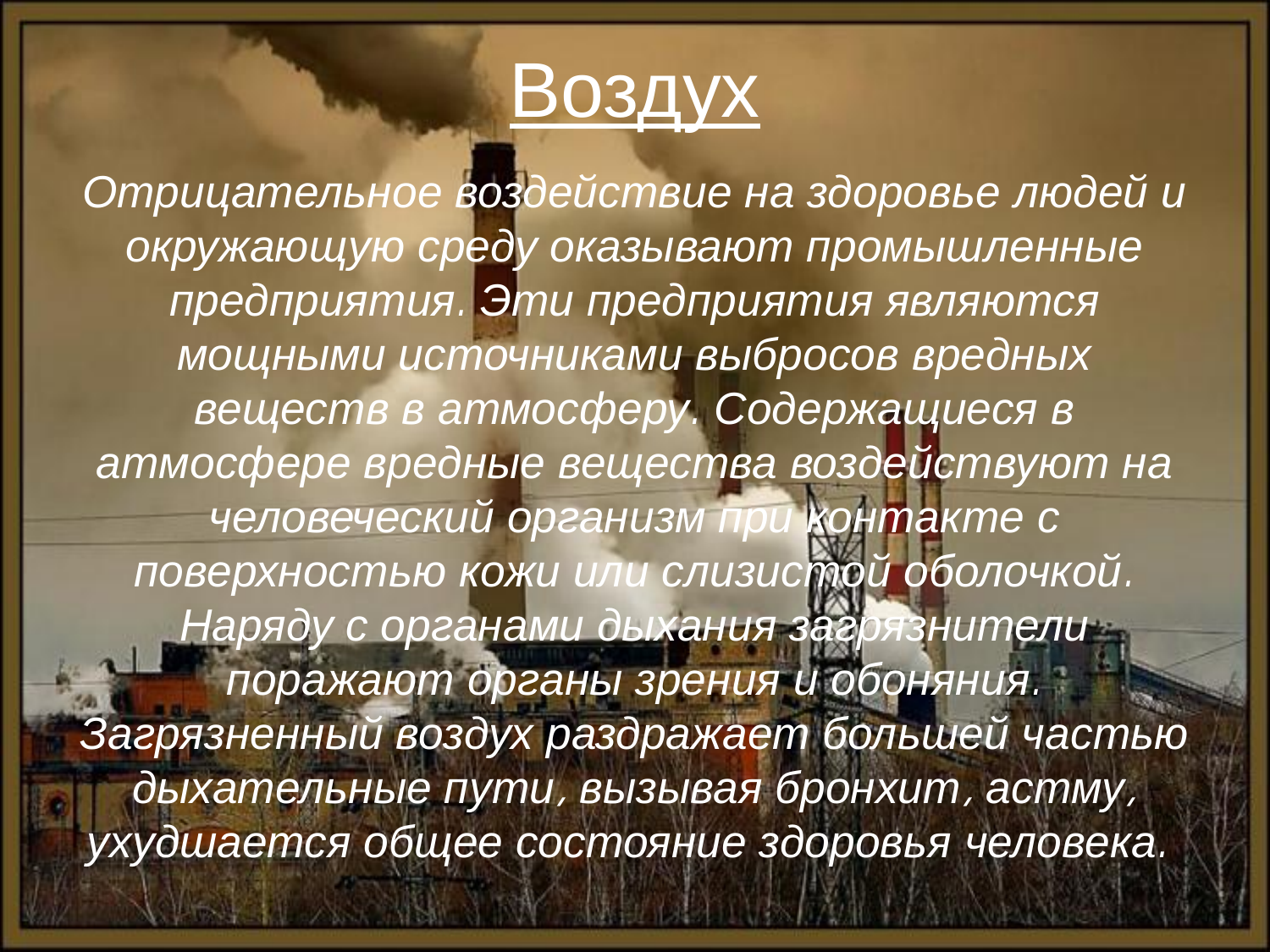

# Воздух
Отрицательное воздействие на здоровье людей и окружающую среду оказывают промышленные предприятия. Эти предприятия являются мощными источниками выбросов вредных веществ в атмосферу. Содержащиеся в атмосфере вредные вещества воздействуют на человеческий организм при контакте с поверхностью кожи или слизистой оболочкой. Наряду с органами дыхания загрязнители поражают органы зрения и обоняния. Загрязненный воздух раздражает большей частью дыхательные пути, вызывая бронхит, астму, ухудшается общее состояние здоровья человека.